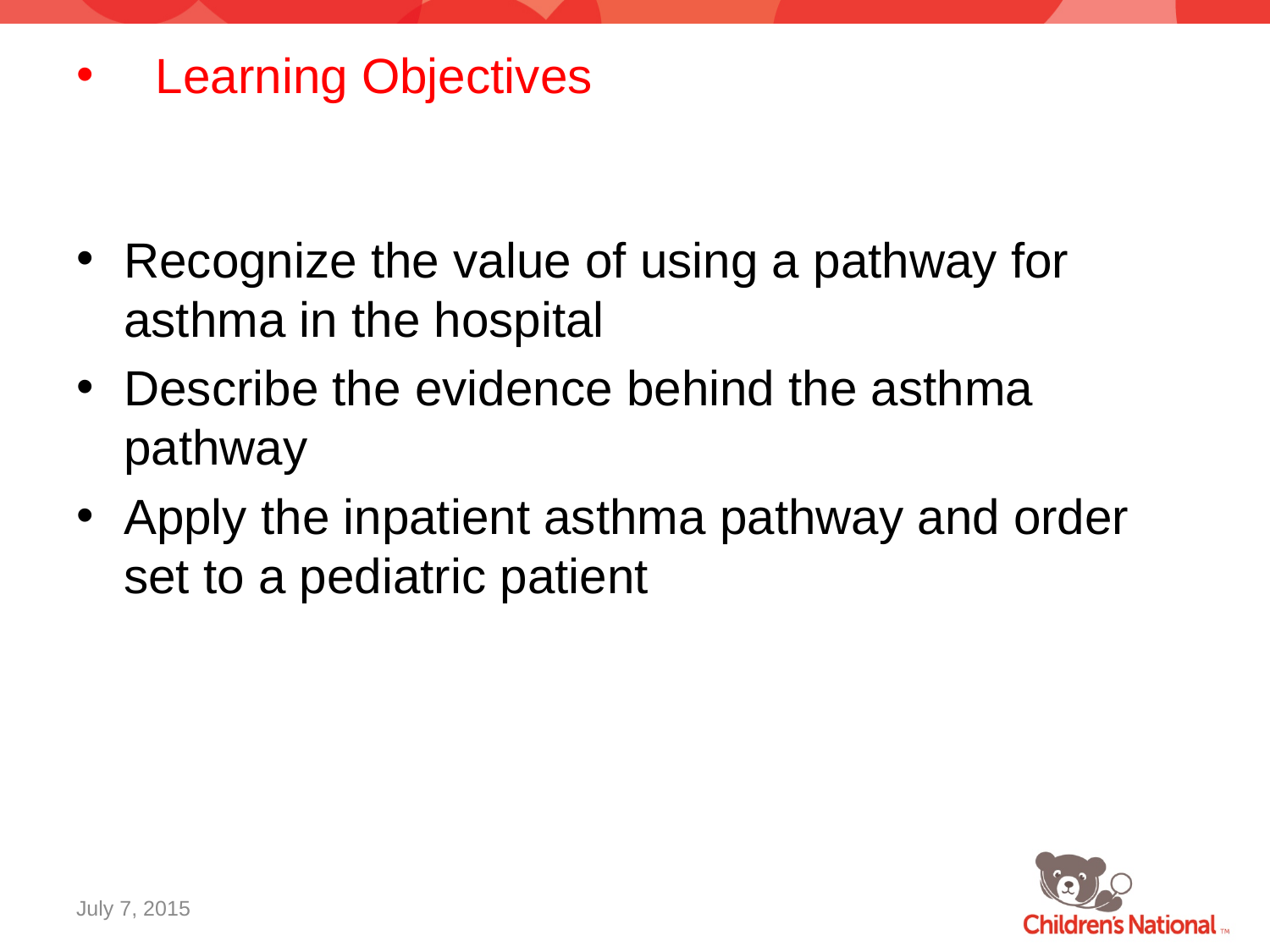

# Learning Objectives
Recognize the value of using a pathway for asthma in the hospital
Describe the evidence behind the asthma pathway
Apply the inpatient asthma pathway and order set to a pediatric patient

July 7, 2015